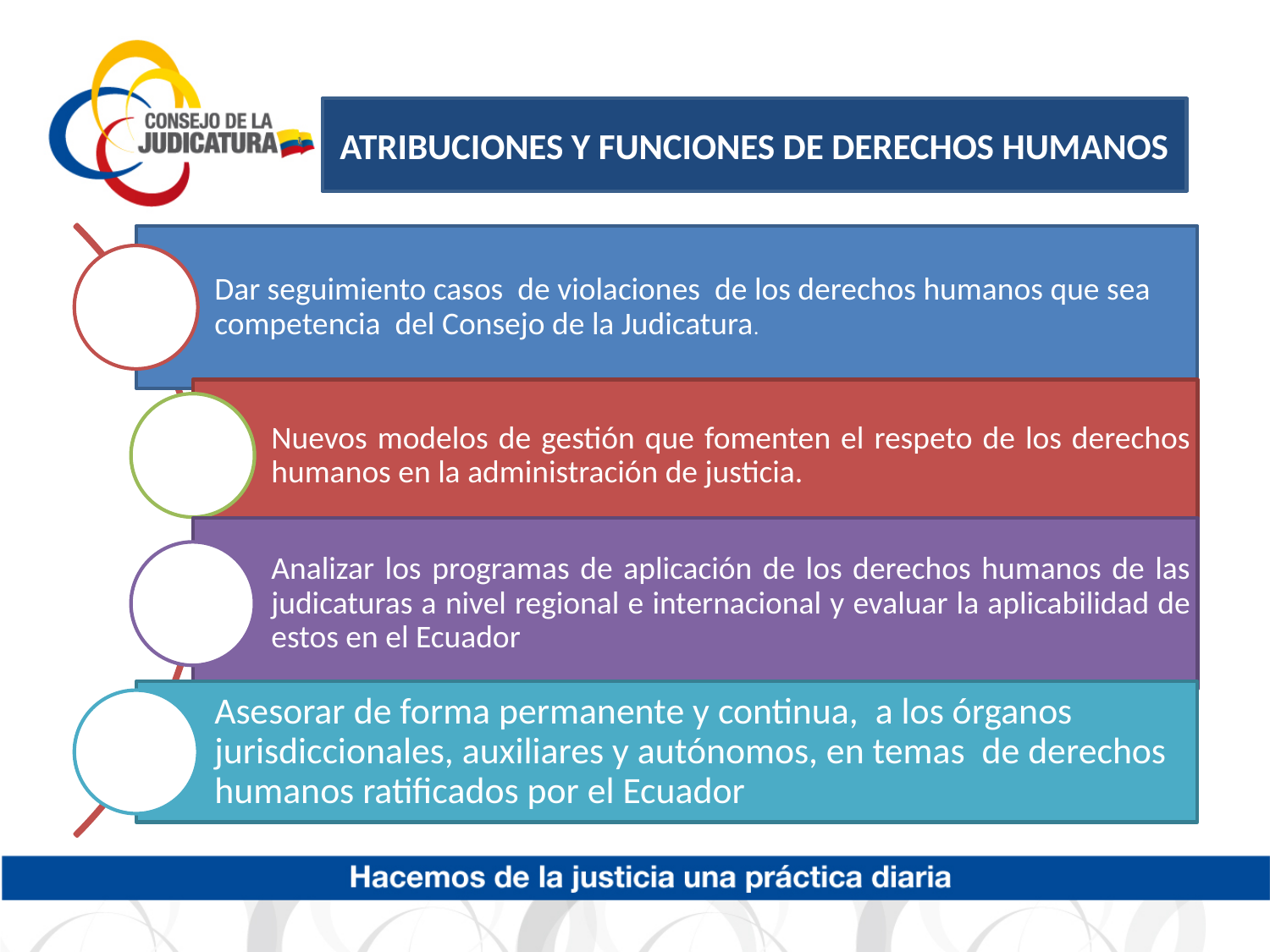

# ATRIBUCIONES Y FUNCIONES DE DERECHOS HUMANOS
Dar seguimiento casos  de violaciones  de los derechos humanos que sea competencia  del Consejo de la Judicatura.
Nuevos modelos de gestión que fomenten el respeto de los derechos humanos en la administración de justicia.
Analizar los programas de aplicación de los derechos humanos de las judicaturas a nivel regional e internacional y evaluar la aplicabilidad de estos en el Ecuador
Asesorar de forma permanente y continua,  a los órganos jurisdiccionales, auxiliares y autónomos, en temas  de derechos humanos ratificados por el Ecuador